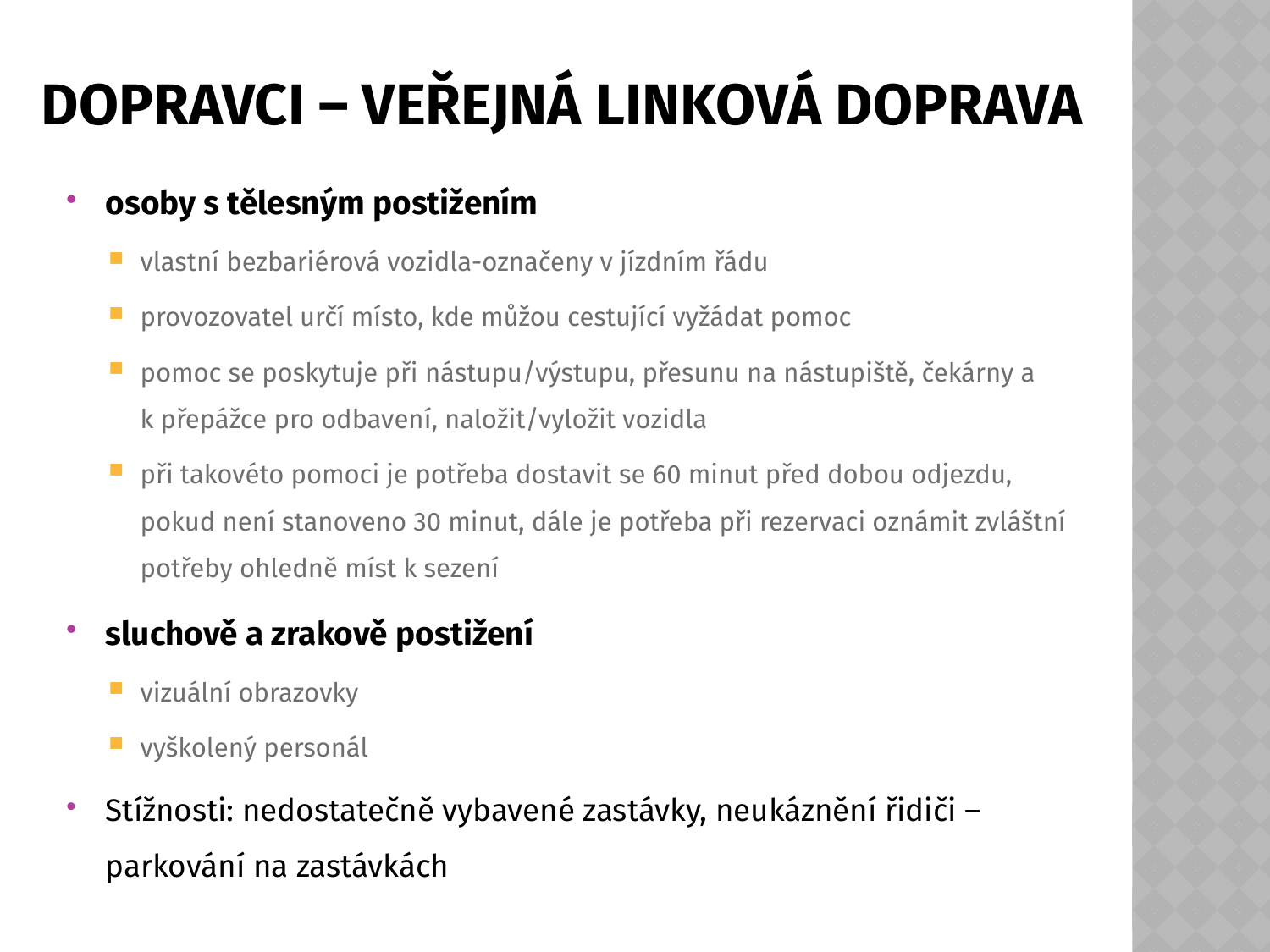

# Dopravci – Veřejná linková doprava
osoby s tělesným postižením
vlastní bezbariérová vozidla-označeny v jízdním řádu
provozovatel určí místo, kde můžou cestující vyžádat pomoc
pomoc se poskytuje při nástupu/výstupu, přesunu na nástupiště, čekárny a k přepážce pro odbavení, naložit/vyložit vozidla
při takovéto pomoci je potřeba dostavit se 60 minut před dobou odjezdu, pokud není stanoveno 30 minut, dále je potřeba při rezervaci oznámit zvláštní potřeby ohledně míst k sezení
sluchově a zrakově postižení
vizuální obrazovky
vyškolený personál
Stížnosti: nedostatečně vybavené zastávky, neukáznění řidiči – parkování na zastávkách